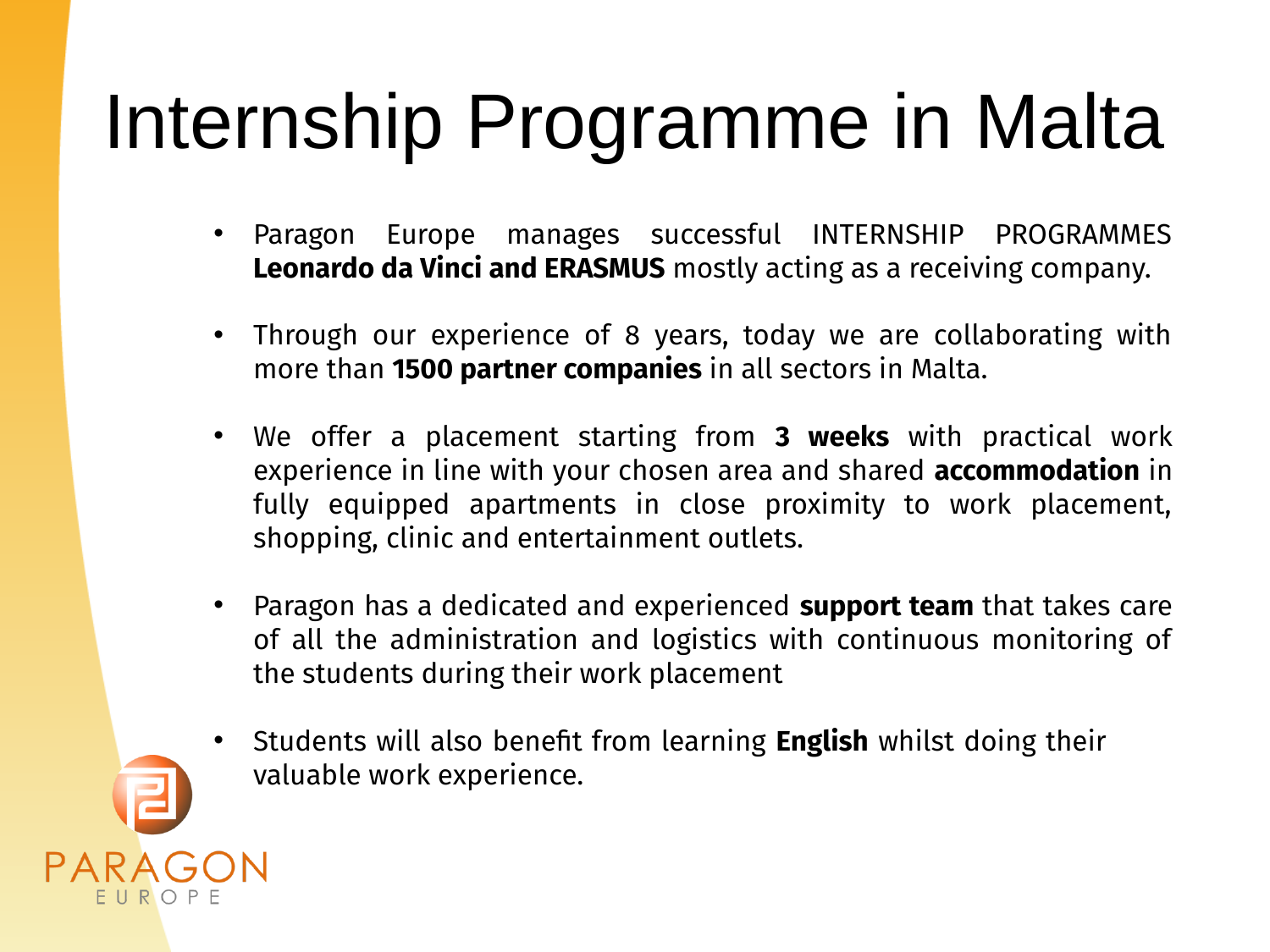

# Internship Programme in Malta
Paragon Europe manages successful INTERNSHIP PROGRAMMES Leonardo da Vinci and ERASMUS mostly acting as a receiving company.

Through our experience of 8 years, today we are collaborating with more than 1500 partner companies in all sectors in Malta.

We offer a placement starting from 3 weeks with practical work experience in line with your chosen area and shared accommodation in fully equipped apartments in close proximity to work placement, shopping, clinic and entertainment outlets.

Paragon has a dedicated and experienced support team that takes care of all the administration and logistics with continuous monitoring of the students during their work placement

Students will also benefit from learning English whilst doing their        valuable work experience.